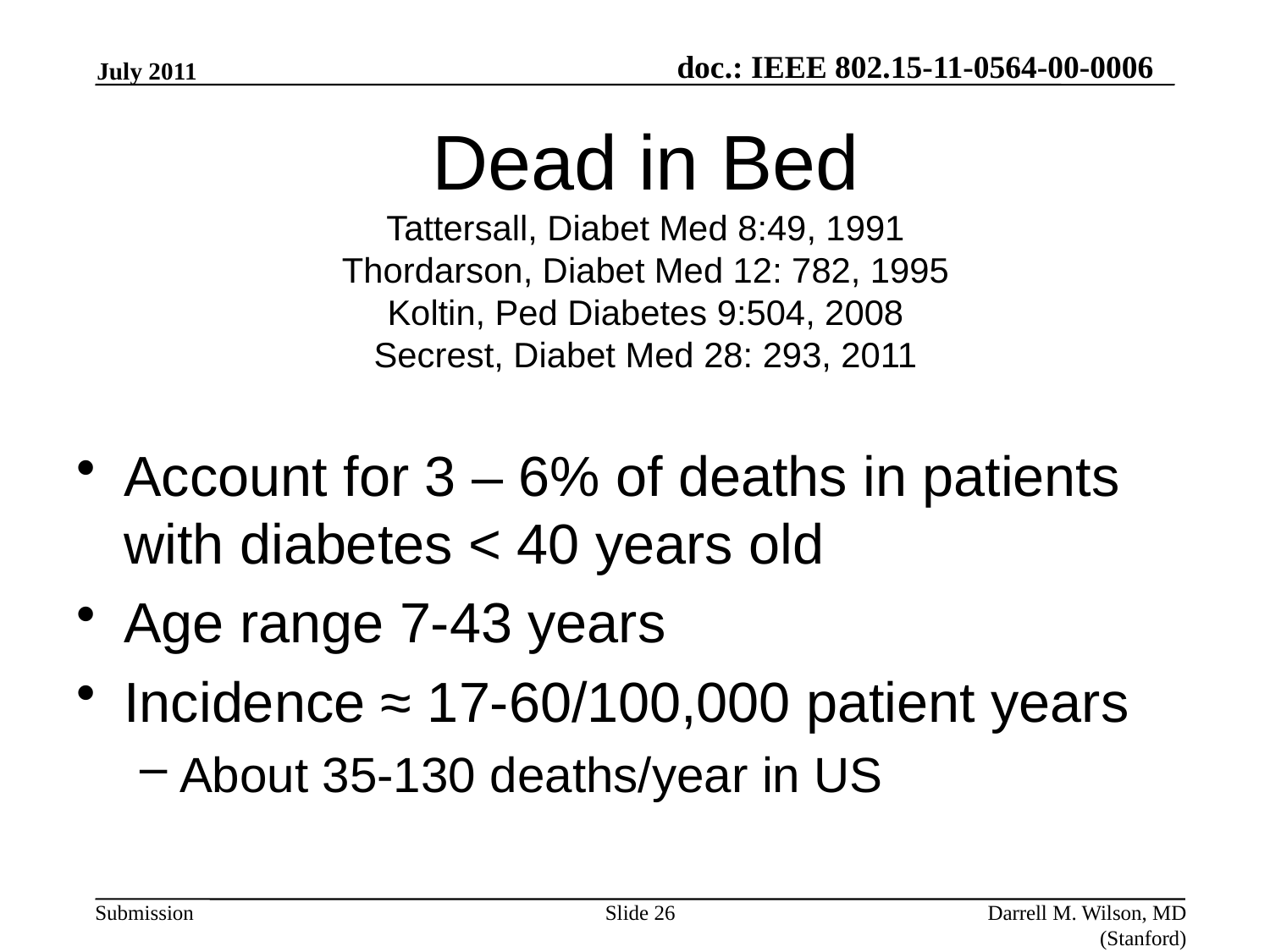

July 2011
# Dead in Bed Tattersall, Diabet Med 8:49, 1991 Thordarson, Diabet Med 12: 782, 1995 Koltin, Ped Diabetes 9:504, 2008 Secrest, Diabet Med 28: 293, 2011
Account for 3 – 6% of deaths in patients with diabetes < 40 years old
Age range 7-43 years
Incidence ≈ 17-60/100,000 patient years
About 35-130 deaths/year in US

Slide 26
Darrell M. Wilson, MD (Stanford)